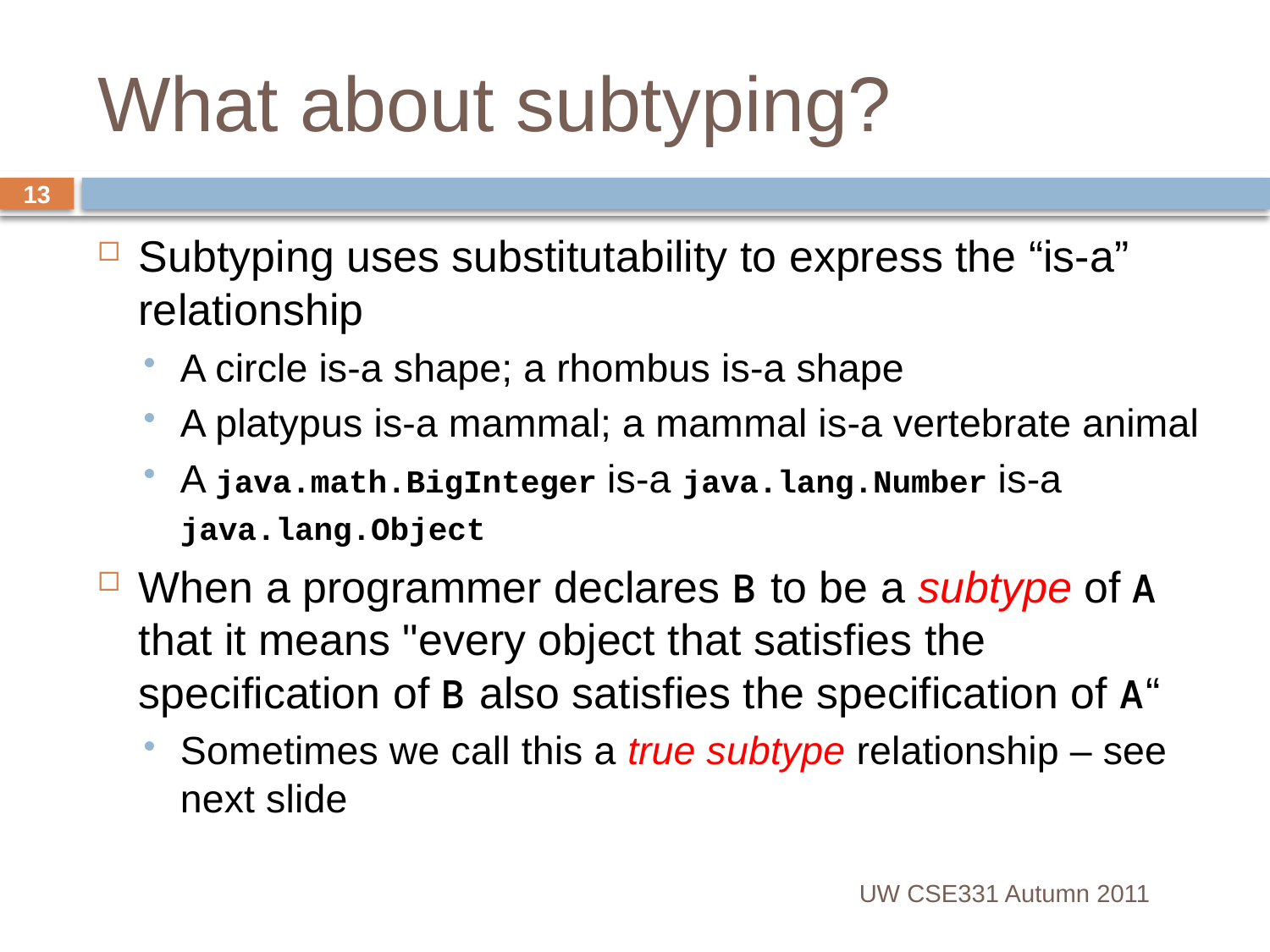

# What about subtyping?
13
Subtyping uses substitutability to express the “is-a” relationship
A circle is-a shape; a rhombus is-a shape
A platypus is-a mammal; a mammal is-a vertebrate animal
A java.math.BigInteger is-a java.lang.Number is-a java.lang.Object
When a programmer declares B to be a subtype of A that it means "every object that satisfies the specification of B also satisfies the specification of A“
Sometimes we call this a true subtype relationship – see next slide
UW CSE331 Autumn 2011